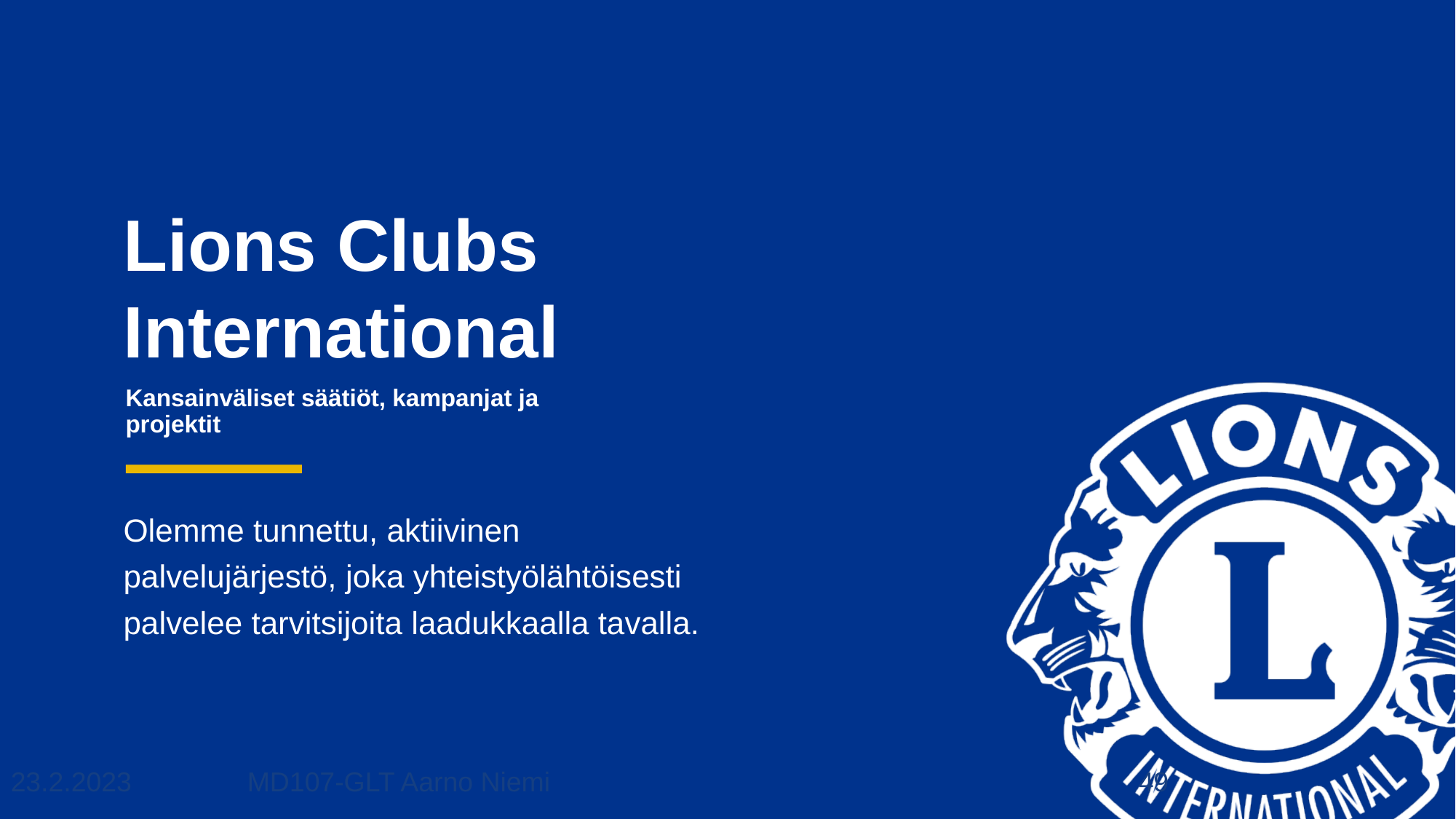

# Kansainväliset säätiöt, kampanjat ja projektit
Olemme tunnettu, aktiivinen palvelujärjestö, joka yhteistyölähtöisesti palvelee tarvitsijoita laadukkaalla tavalla.

23.2.2023
49
MD107-GLT Aarno Niemi